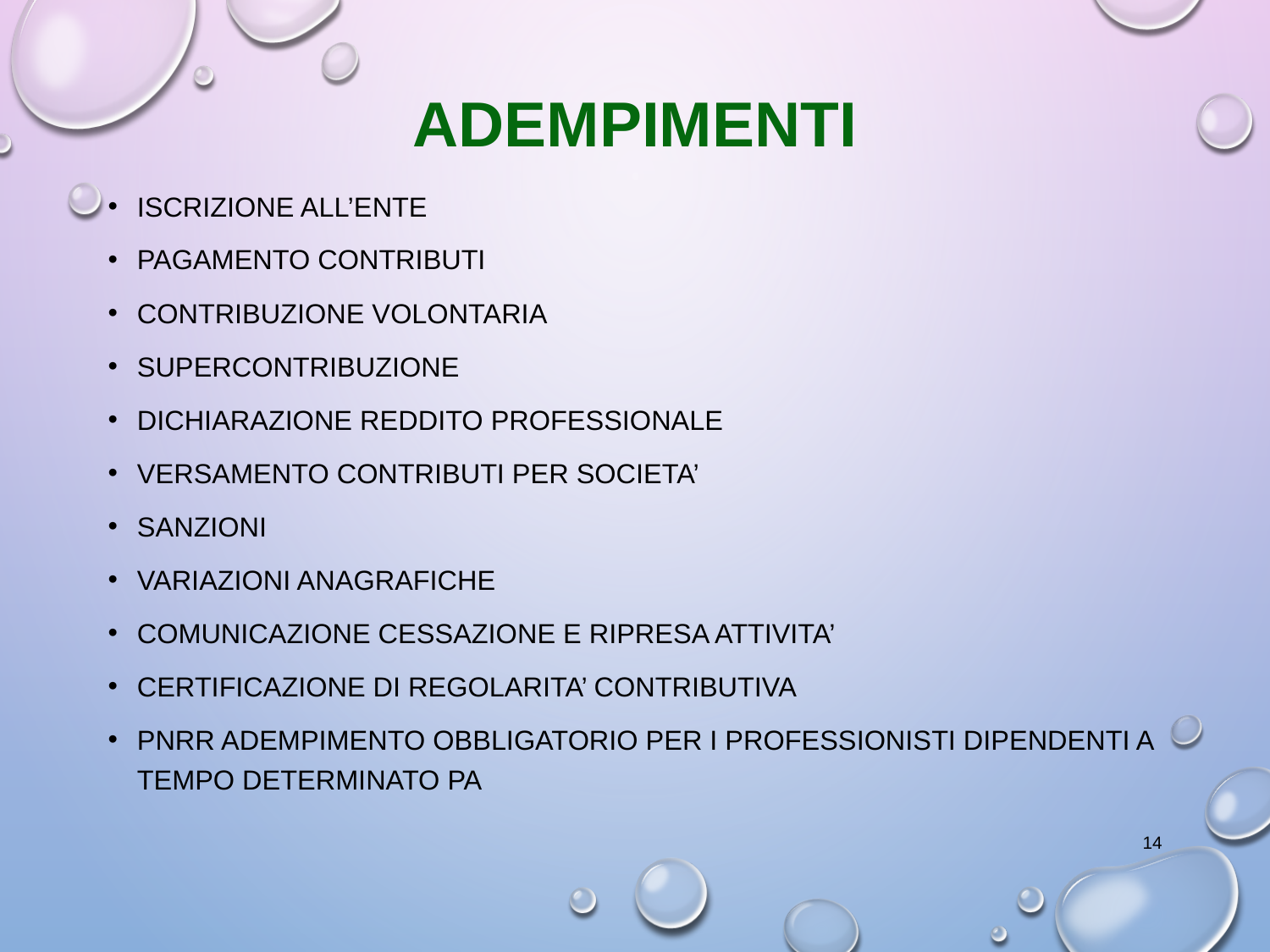

# adempimenti
Iscrizione all’ente
Pagamento contributi
Contribuzione volontaria
Supercontribuzione
Dichiarazione reddito professionale
Versamento contributi per societa’
Sanzioni
Variazioni anagrafiche
Comunicazione cessazione e ripresa attivita’
Certificazione di regolarita’ contributiva
Pnrr adempimento obbligatorio per i professionisti dipendenti a tempo determinato pa

14